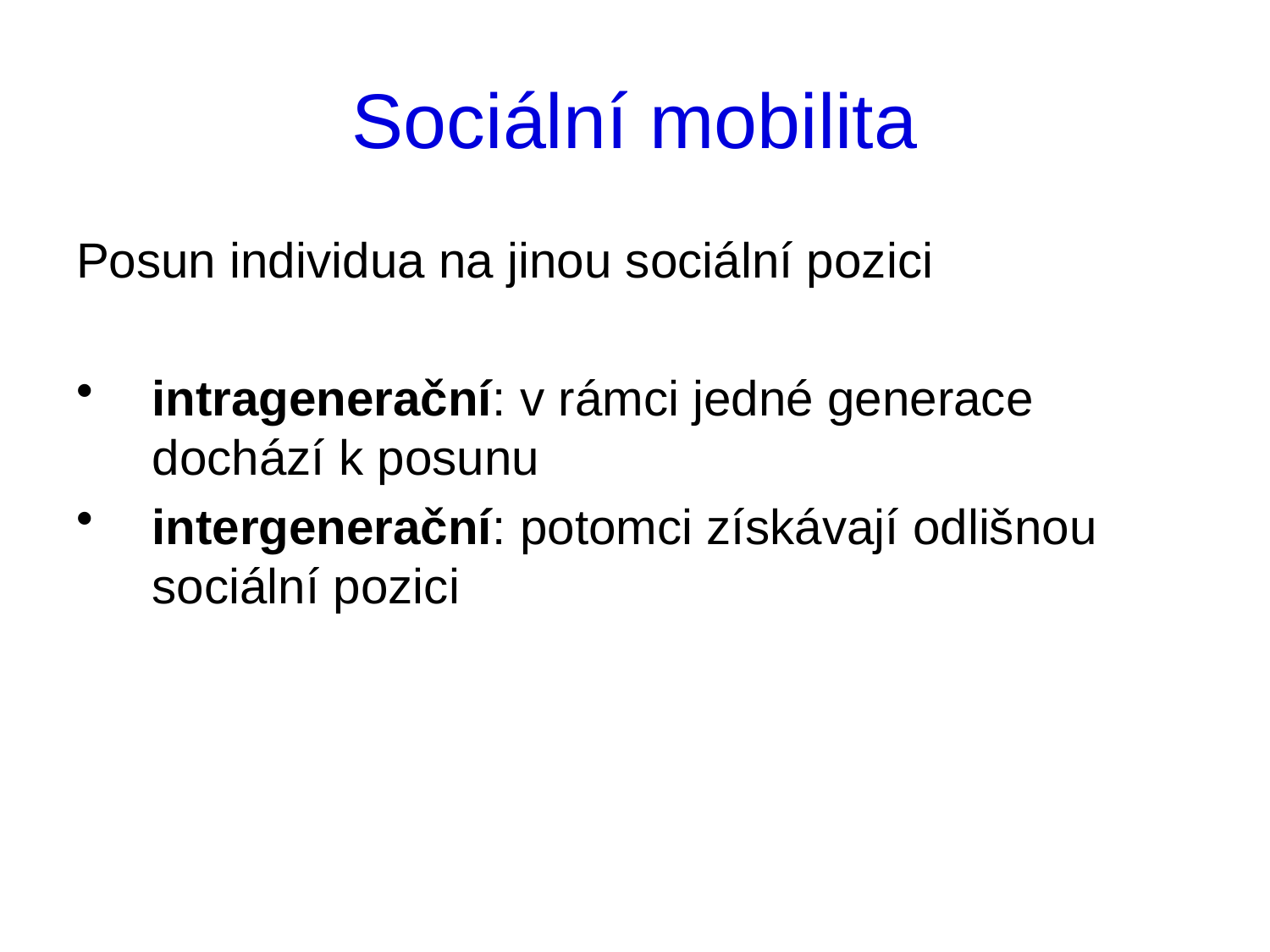

# Sociální mobilita
Posun individua na jinou sociální pozici

intragenerační: v rámci jedné generace dochází k posunu
intergenerační: potomci získávají odlišnou sociální pozici